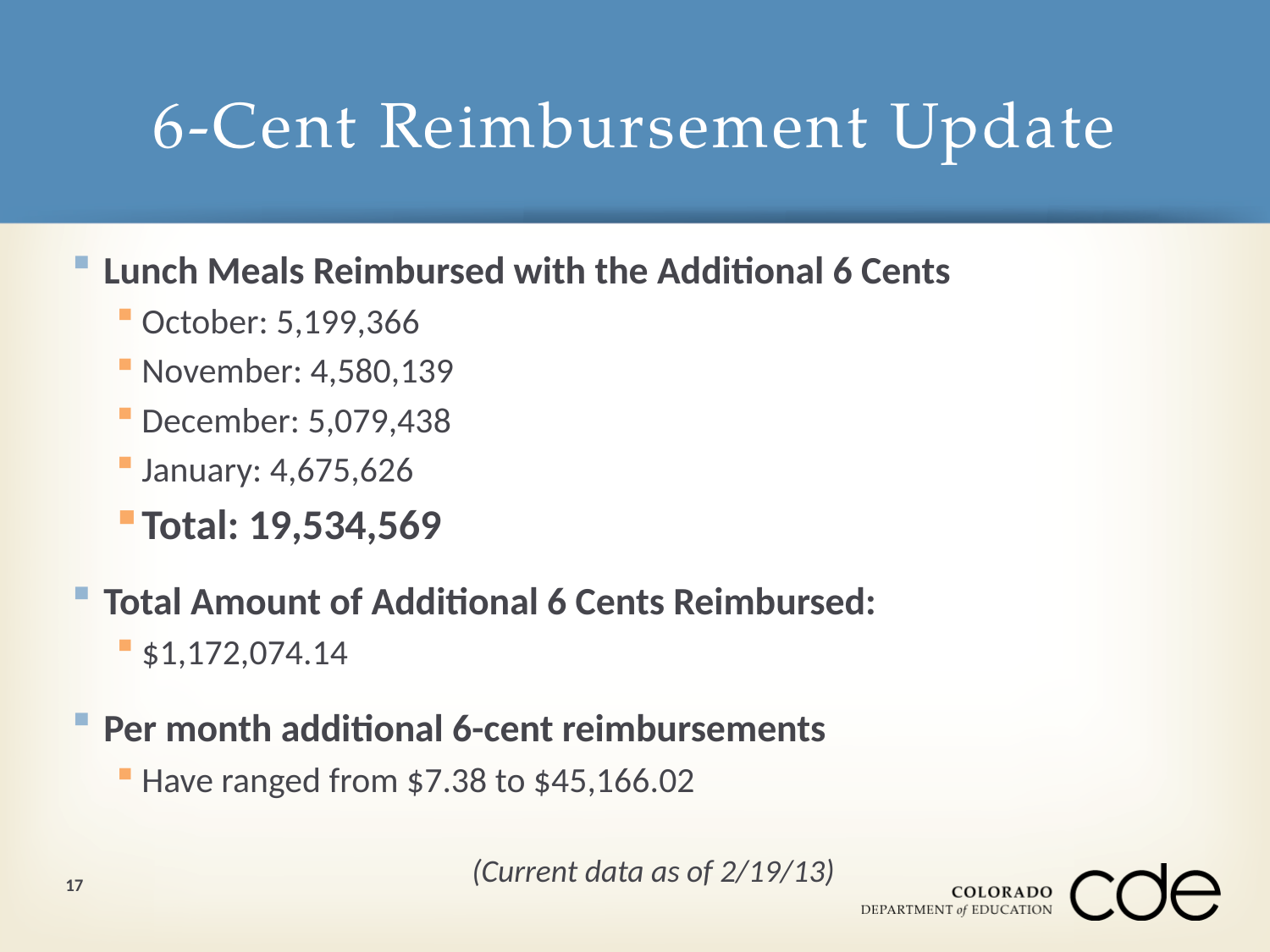

# 6-Cent Reimbursement Update
Lunch Meals Reimbursed with the Additional 6 Cents
October: 5,199,366
November: 4,580,139
December: 5,079,438
January: 4,675,626
Total: 19,534,569

Total Amount of Additional 6 Cents Reimbursed:
$1,172,074.14

Per month additional 6-cent reimbursements
Have ranged from $7.38 to $45,166.02

			(Current data as of 2/19/13)
17